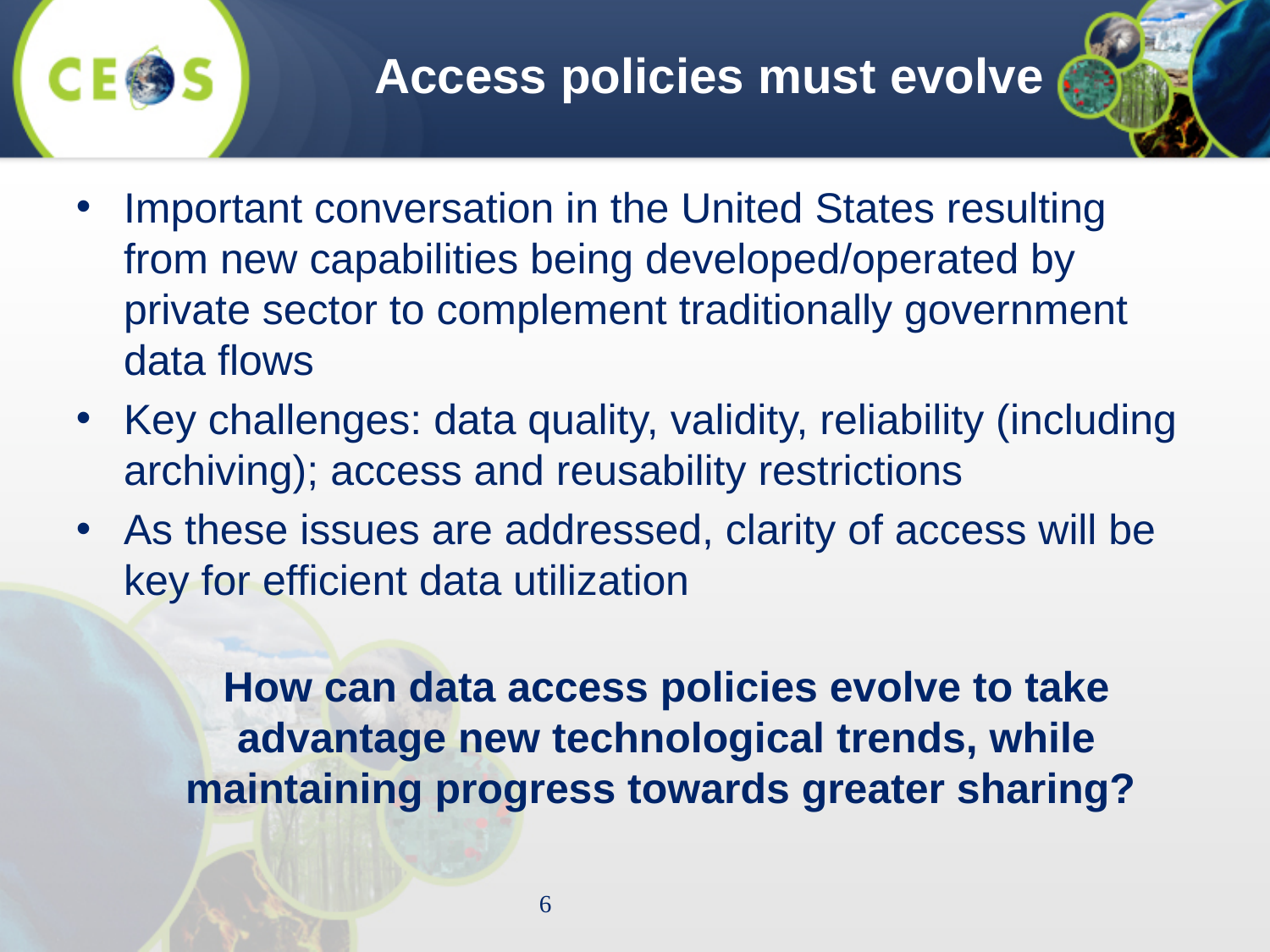

# Access policies must evolve
Important conversation in the United States resulting from new capabilities being developed/operated by private sector to complement traditionally government data flows
Key challenges: data quality, validity, reliability (including archiving); access and reusability restrictions
As these issues are addressed, clarity of access will be key for efficient data utilization

How can data access policies evolve to take advantage new technological trends, while maintaining progress towards greater sharing?
6